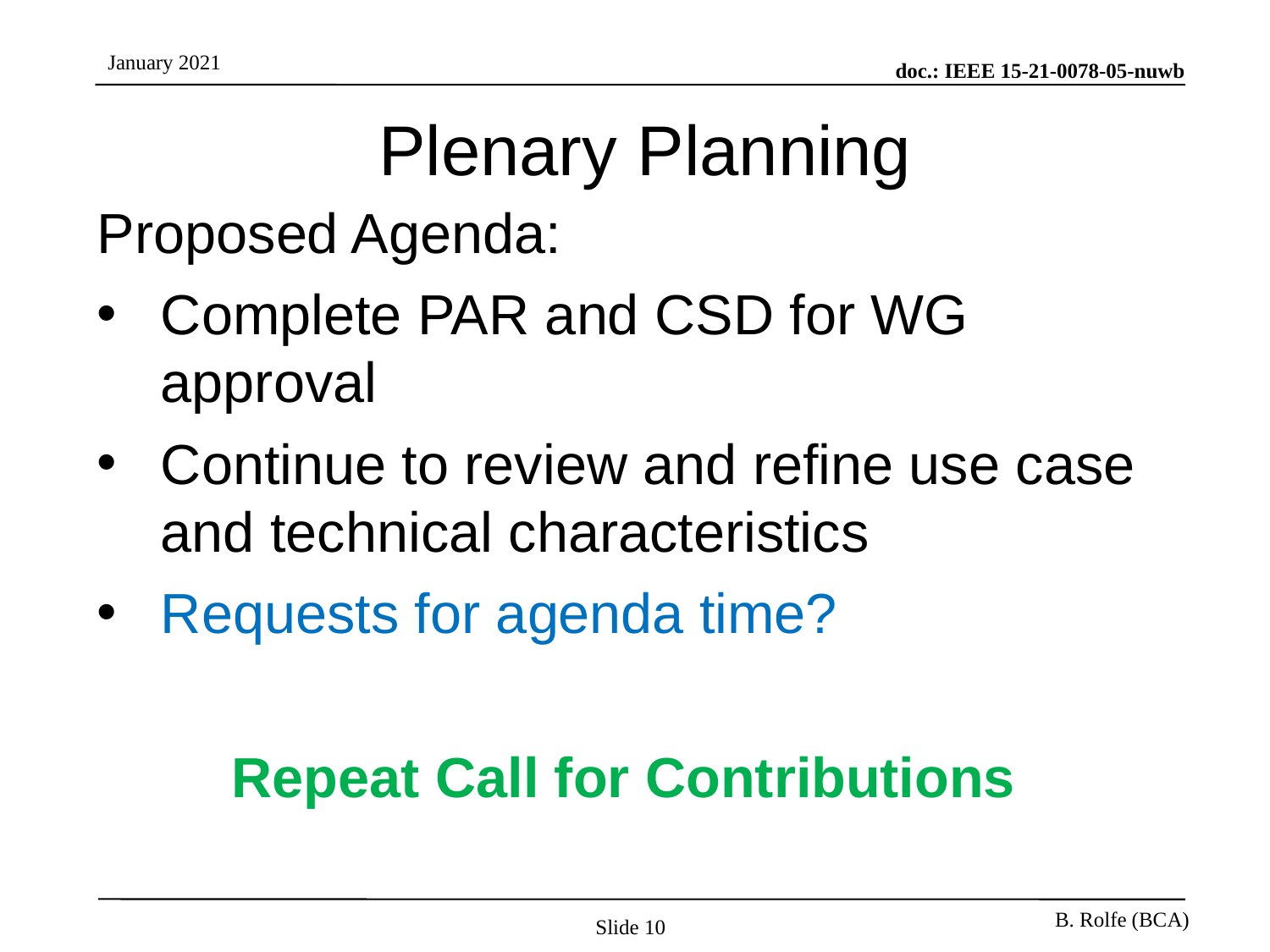

# Plenary Planning
Proposed Agenda:
Complete PAR and CSD for WG approval
Continue to review and refine use case and technical characteristics
Requests for agenda time?

Repeat Call for Contributions
Slide 10